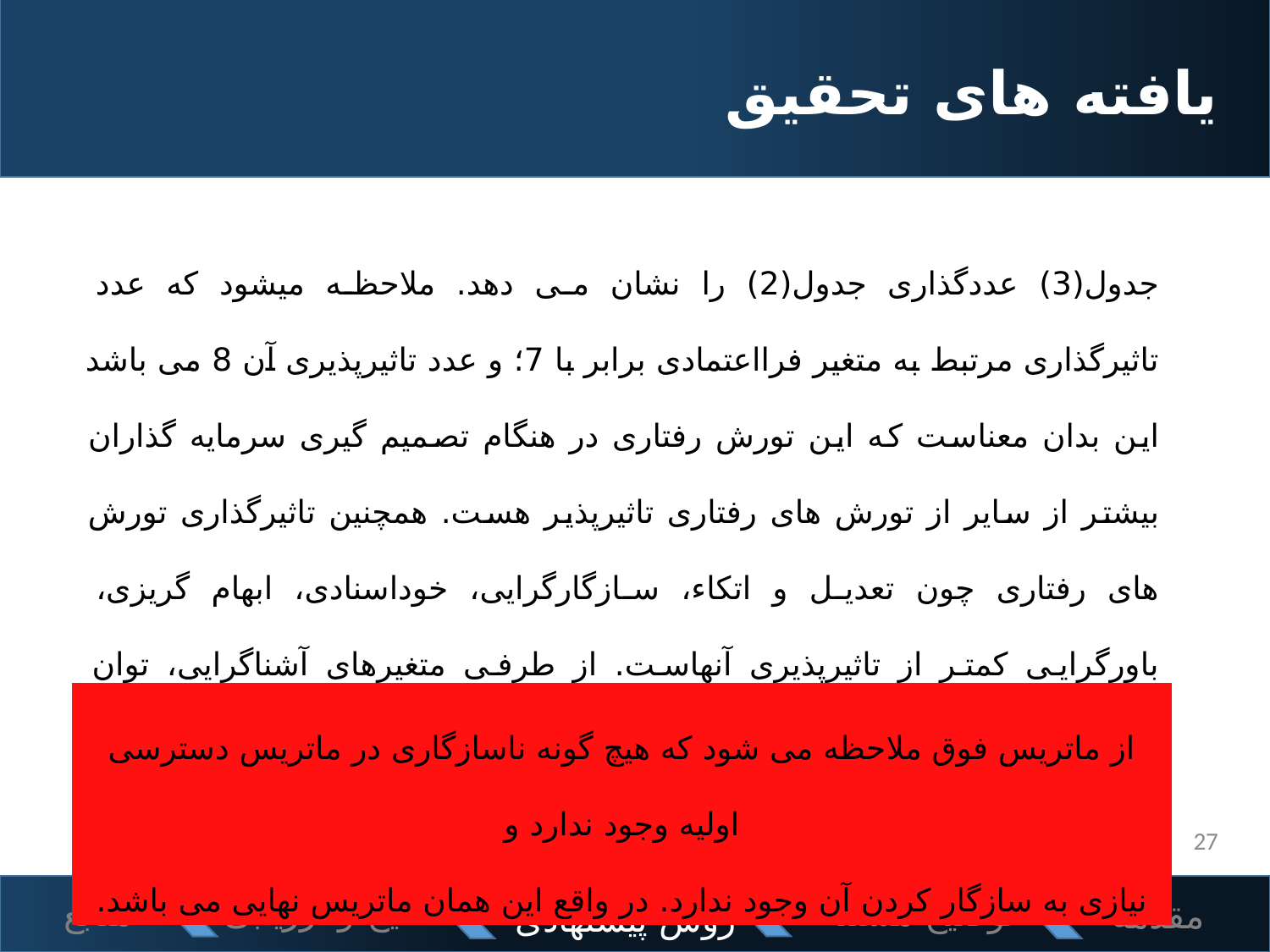

# یافته های تحقیق
جدول(3) عددگذاری جدول(2) را نشان می دهد. ملاحظه میشود که عدد تاثیرگذاری مرتبط به متغیر فرااعتمادی برابر با 7؛ و عدد تاثیرپذیری آن 8 می باشد این بدان معناست که این تورش رفتاری در هنگام تصمیم گیری سرمایه گذاران بیشتر از سایر از تورش های رفتاری تاثیرپذیر هست. همچنین تاثیرگذاری تورش های رفتاری چون تعدیل و اتکاء، سازگارگرایی، خوداسنادی، ابهام گریزی، باورگرایی کمتر از تاثیرپذیری آنهاست. از طرفی متغیرهای آشناگرایی، توان پنداری، دیرپذیری، حساب انگاری، رویدادگرایی تاثیرگذاری بیشتری بر سایر متغیرها دارد.
از ماتریس فوق ملاحظه می شود که هیچ گونه ناسازگاری در ماتریس دسترسی اولیه وجود ندارد و
نیازی به سازگار کردن آن وجود ندارد. در واقع این همان ماتریس نهایی می باشد.
27
روش پیشنهادی
نتایج و ارزیابی
منابع
توضیح مسئله

مقدمه